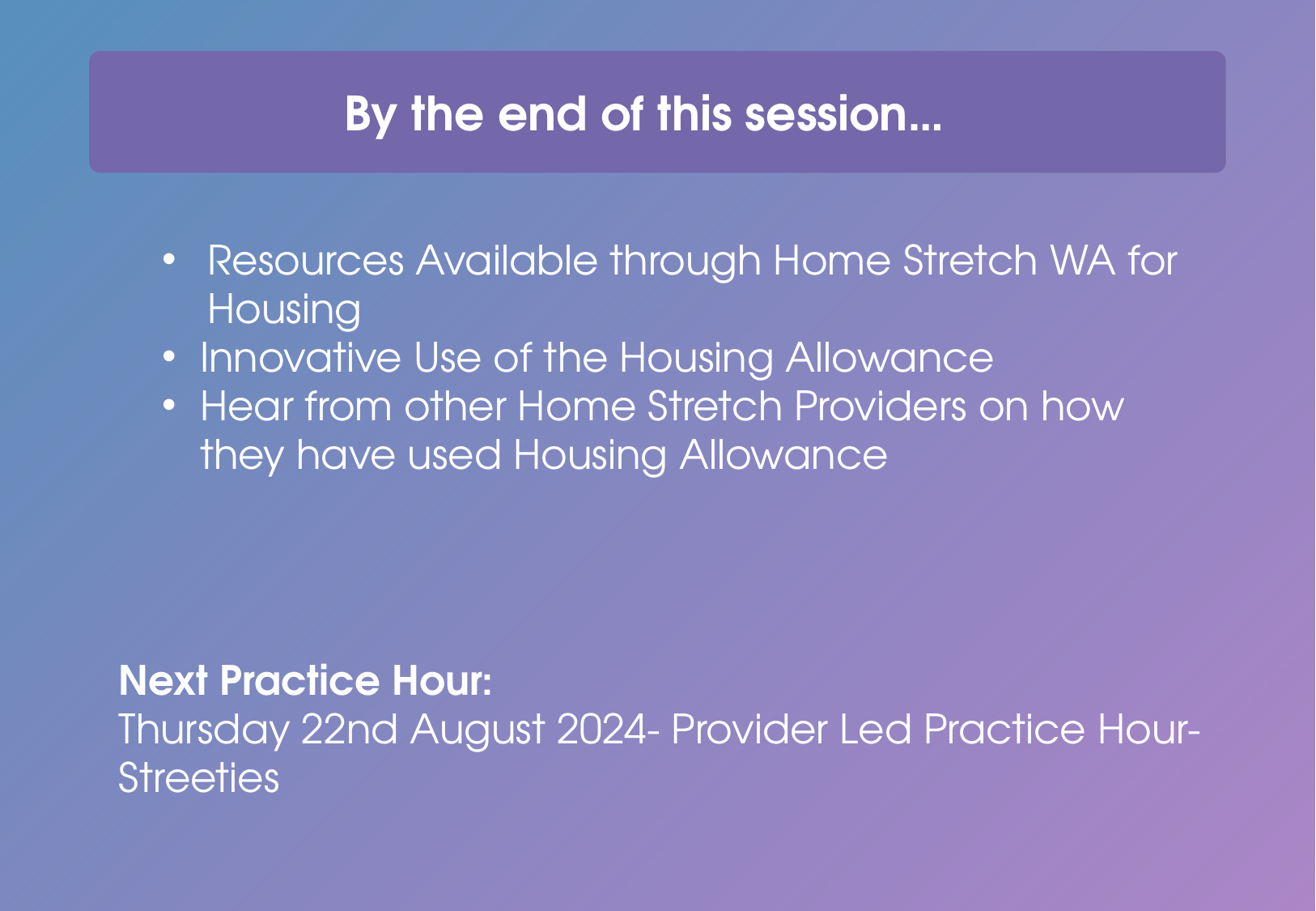

By the end of this session…

Resources Available through Home Stretch WA for Housing
Innovative Use of the Housing Allowance
Hear from other Home Stretch Providers on how they have used Housing Allowance

Next Practice Hour:
Thursday 22nd August 2024- Provider Led Practice Hour- Streeties